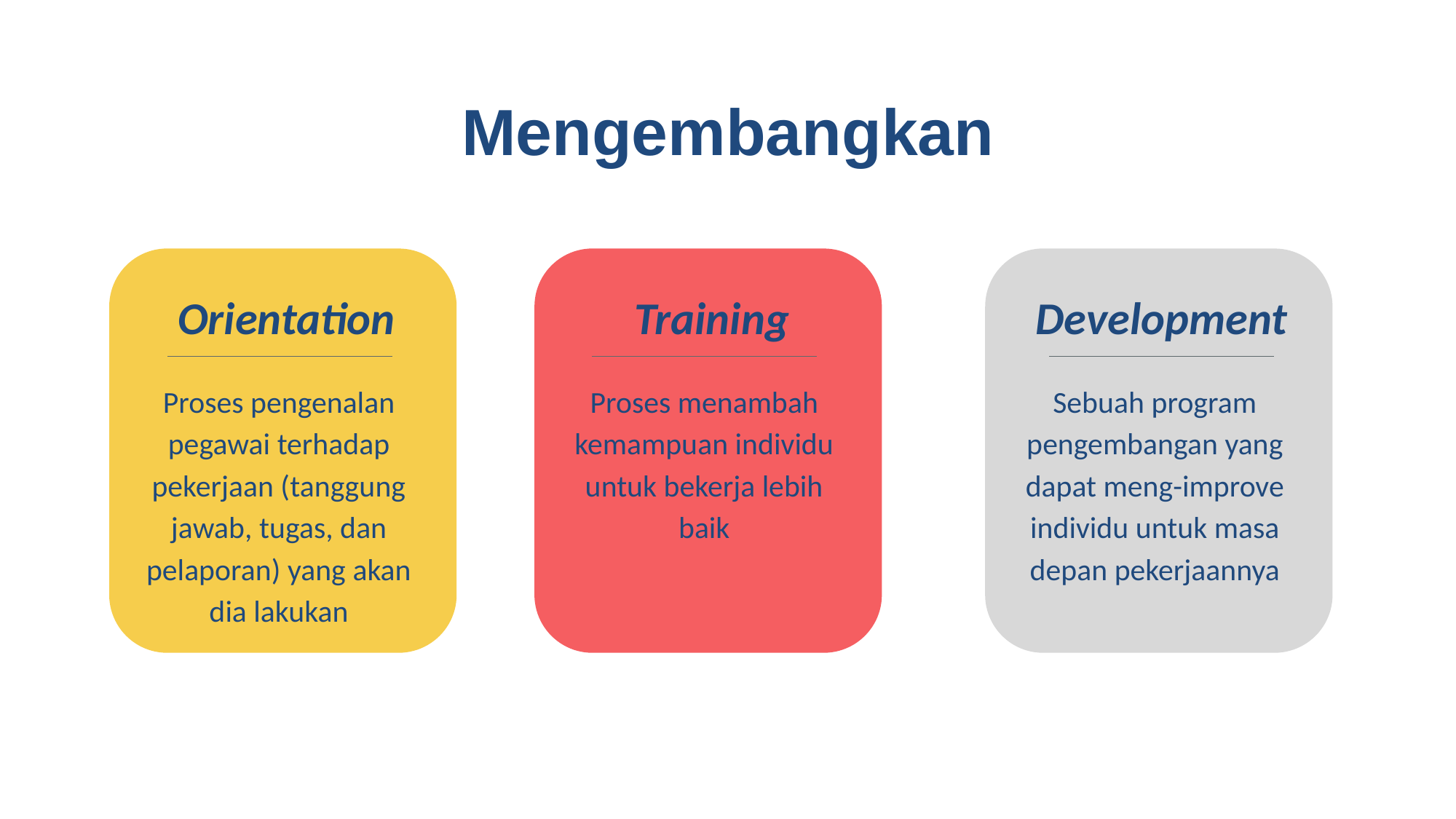

# Mengembangkan

Orientation
Training
Development
Proses pengenalan pegawai terhadap pekerjaan (tanggung jawab, tugas, dan pelaporan) yang akan dia lakukan
Proses menambah kemampuan individu untuk bekerja lebih baik
Sebuah program pengembangan yang dapat meng-improve individu untuk masa depan pekerjaannya